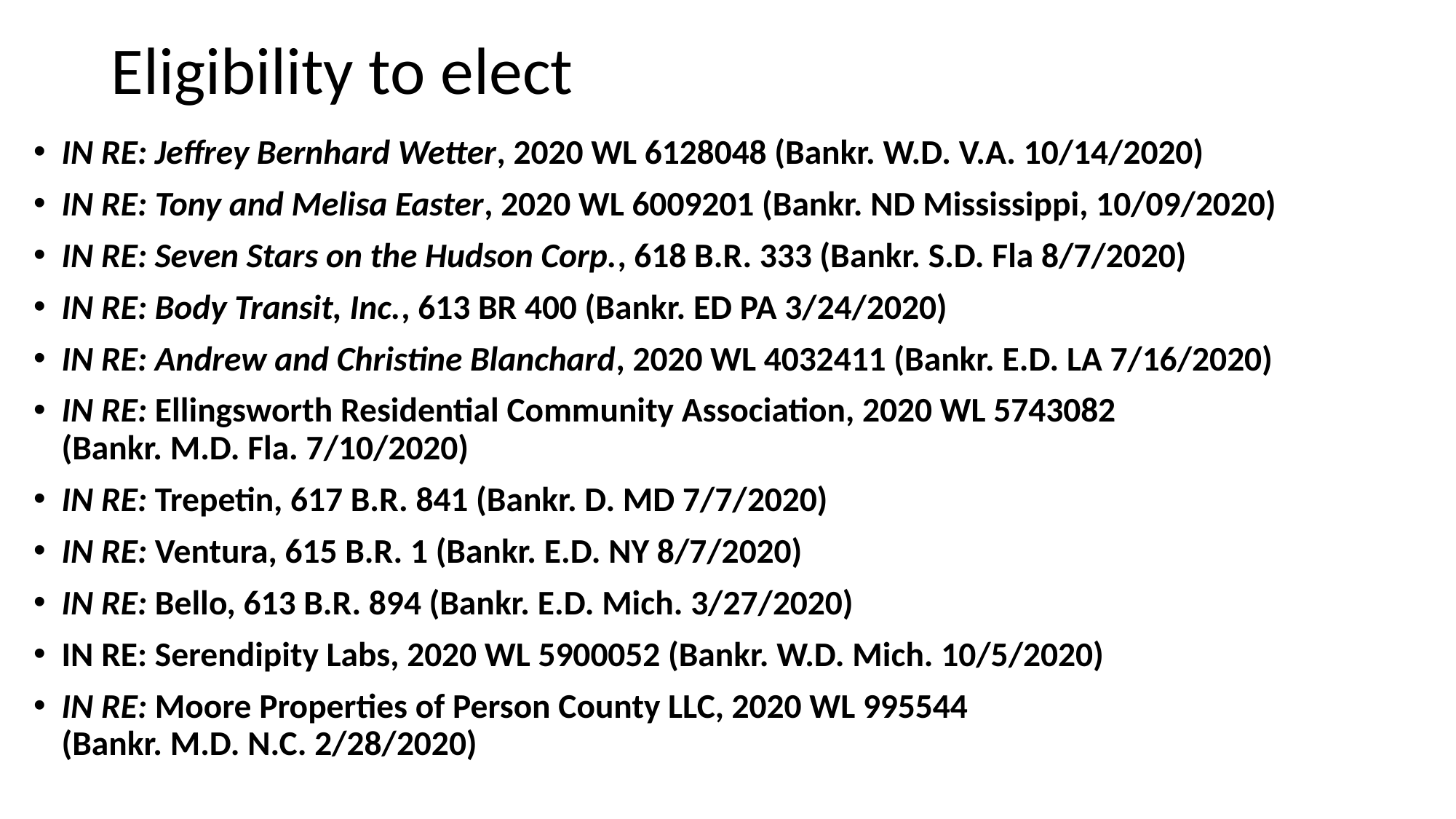

# Eligibility to elect
IN RE: Jeffrey Bernhard Wetter, 2020 WL 6128048 (Bankr. W.D. V.A. 10/14/2020)
IN RE: Tony and Melisa Easter, 2020 WL 6009201 (Bankr. ND Mississippi, 10/09/2020)
IN RE: Seven Stars on the Hudson Corp., 618 B.R. 333 (Bankr. S.D. Fla 8/7/2020)
IN RE: Body Transit, Inc., 613 BR 400 (Bankr. ED PA 3/24/2020)
IN RE: Andrew and Christine Blanchard, 2020 WL 4032411 (Bankr. E.D. LA 7/16/2020)
IN RE: Ellingsworth Residential Community Association, 2020 WL 5743082
(Bankr. M.D. Fla. 7/10/2020)
IN RE: Trepetin, 617 B.R. 841 (Bankr. D. MD 7/7/2020)
IN RE: Ventura, 615 B.R. 1 (Bankr. E.D. NY 8/7/2020)
IN RE: Bello, 613 B.R. 894 (Bankr. E.D. Mich. 3/27/2020)
IN RE: Serendipity Labs, 2020 WL 5900052 (Bankr. W.D. Mich. 10/5/2020)
IN RE: Moore Properties of Person County LLC, 2020 WL 995544
(Bankr. M.D. N.C. 2/28/2020)